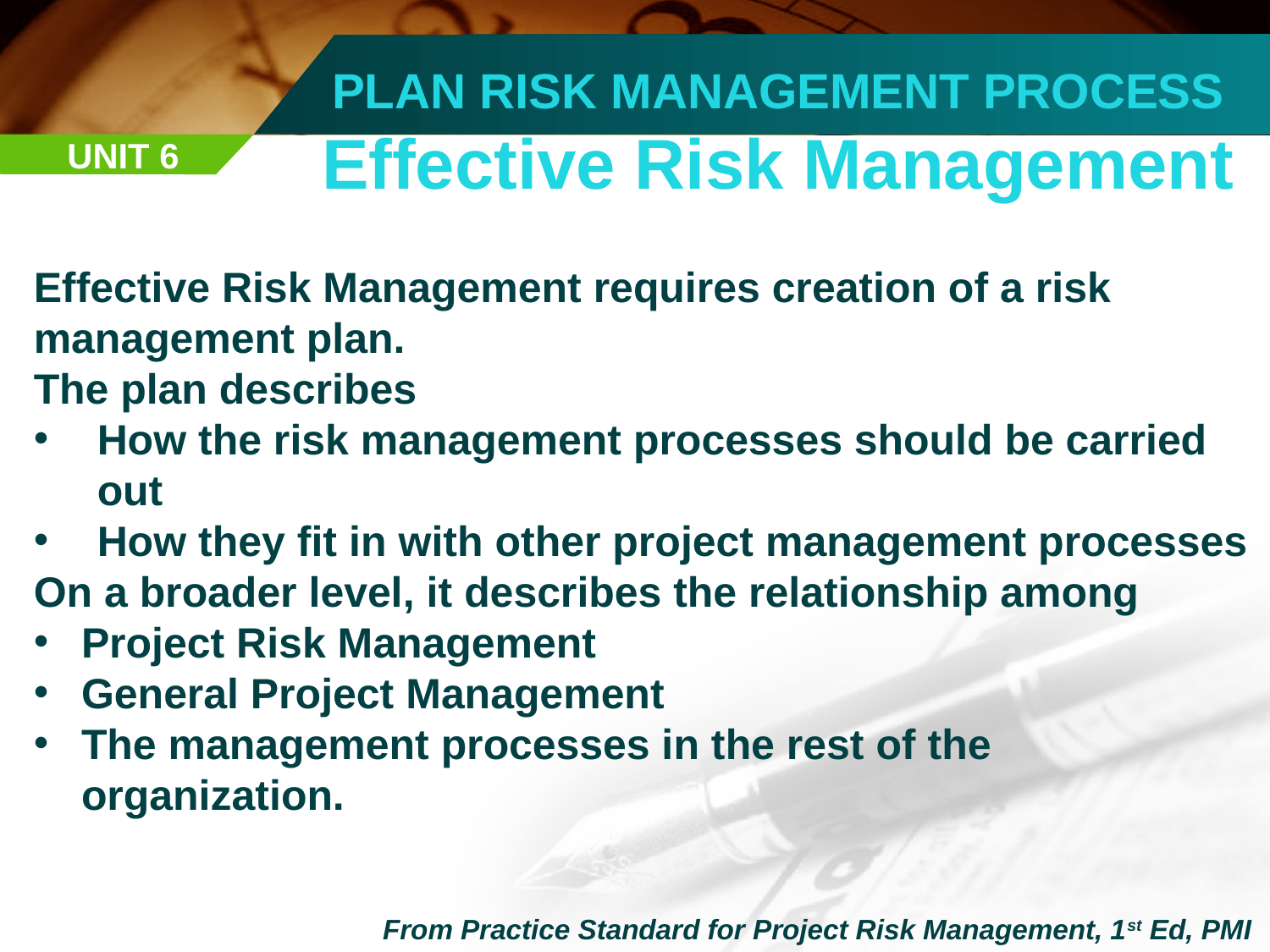

PLAN RISK MANAGEMENT PROCESS
Effective Risk Management
UNIT 6
Effective Risk Management requires creation of a risk management plan.
The plan describes
How the risk management processes should be carried out
How they fit in with other project management processes
On a broader level, it describes the relationship among
Project Risk Management
General Project Management
The management processes in the rest of the organization.
From Practice Standard for Project Risk Management, 1st Ed, PMI